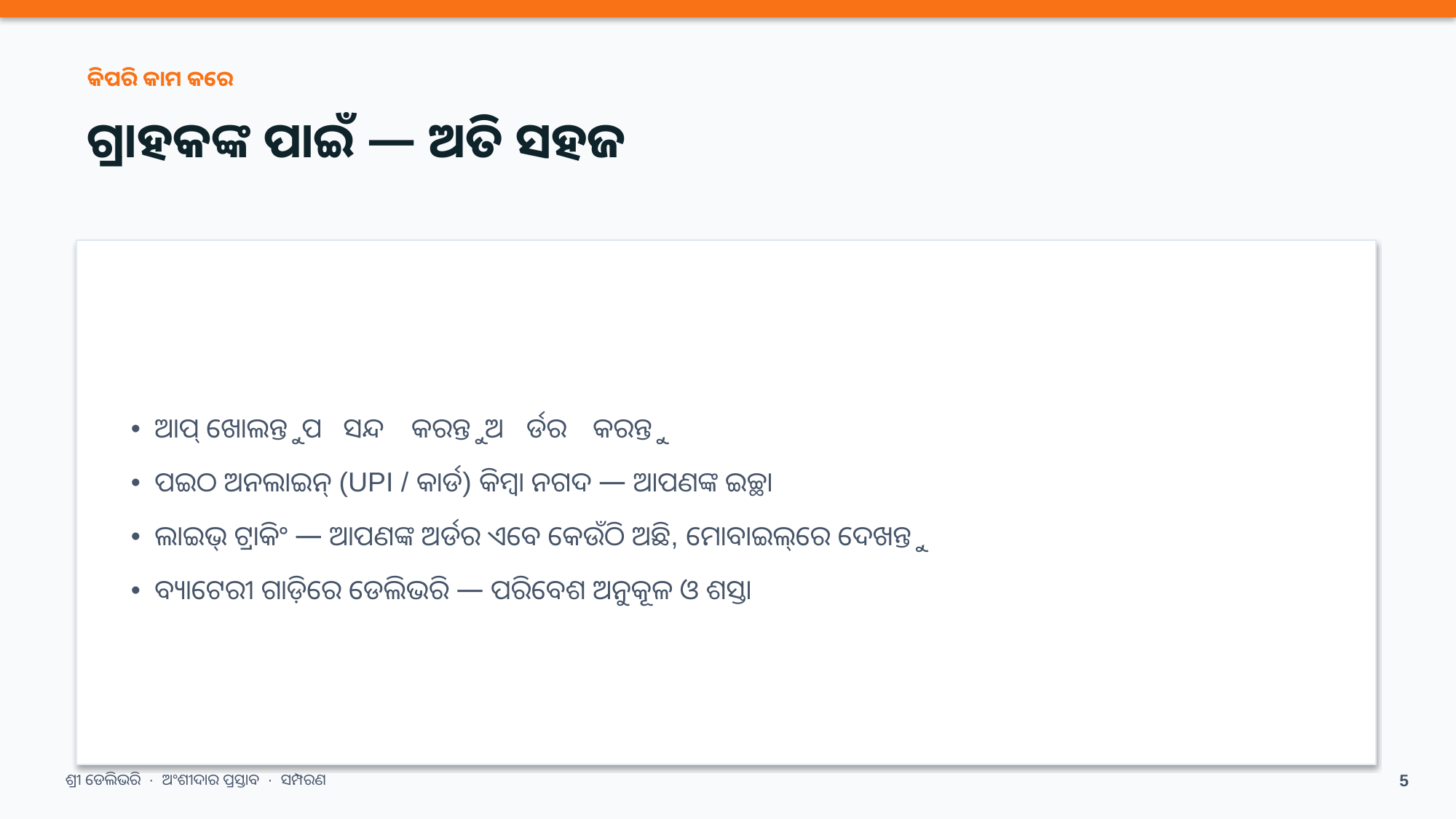

କିପରି କାମ କରେ
ଗ୍ରାହକଙ୍କ ପାଇଁ — ଅତି ସହଜ

•  ଆପ୍ ଖୋଲନ୍ତୁ  →  ପସନ୍ଦ କରନ୍ତୁ  →  ଅର୍ଡର କରନ୍ତୁ
•  ପଇଠ ଅନଲାଇନ୍ (UPI / କାର୍ଡ) କିମ୍ବା ନଗଦ — ଆପଣଙ୍କ ଇଚ୍ଛା
•  ଲାଇଭ୍ ଟ୍ରାକିଂ — ଆପଣଙ୍କ ଅର୍ଡର ଏବେ କେଉଁଠି ଅଛି, ମୋବାଇଲ୍‌ରେ ଦେଖନ୍ତୁ
•  ବ୍ୟାଟେରୀ ଗାଡ଼ିରେ ଡେଲିଭରି — ପରିବେଶ ଅନୁକୂଳ ଓ ଶସ୍ତା
ଶ୍ରୀ ଡେଲିଭରି  ·  ଅଂଶୀଦାର ପ୍ରସ୍ତାବ  ·  ସମ୍ପରଣ
5